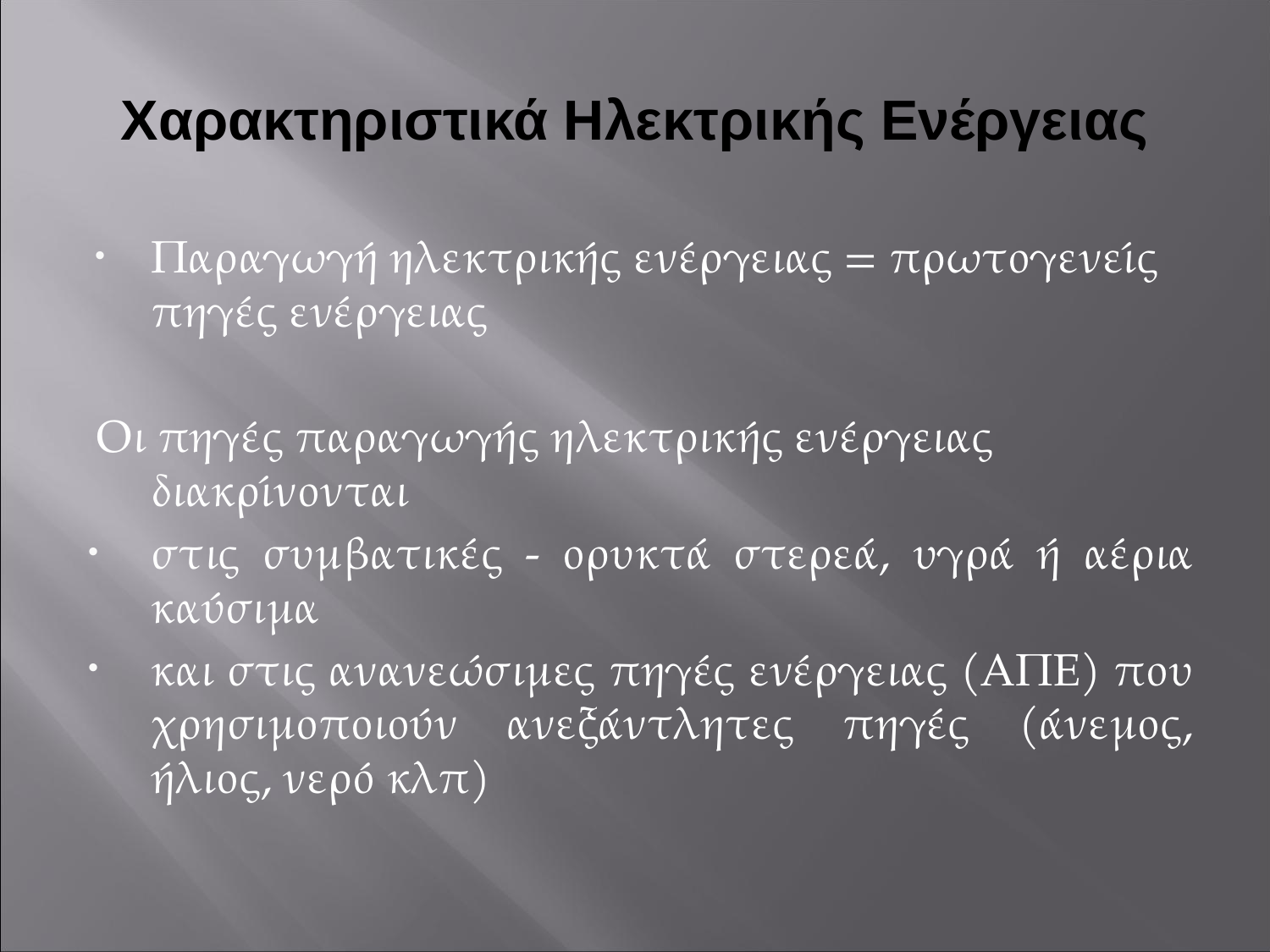

# Χαρακτηριστικά Ηλεκτρικής Ενέργειας
Παραγωγή ηλεκτρικής ενέργειας = πρωτογενείς πηγές ενέργειας

Οι πηγές παραγωγής ηλεκτρικής ενέργειας διακρίνονται
στις συμβατικές - ορυκτά στερεά, υγρά ή αέρια καύσιμα
και στις ανανεώσιμες πηγές ενέργειας (ΑΠΕ) που χρησιμοποιούν ανεξάντλητες πηγές (άνεμος, ήλιος, νερό κλπ)